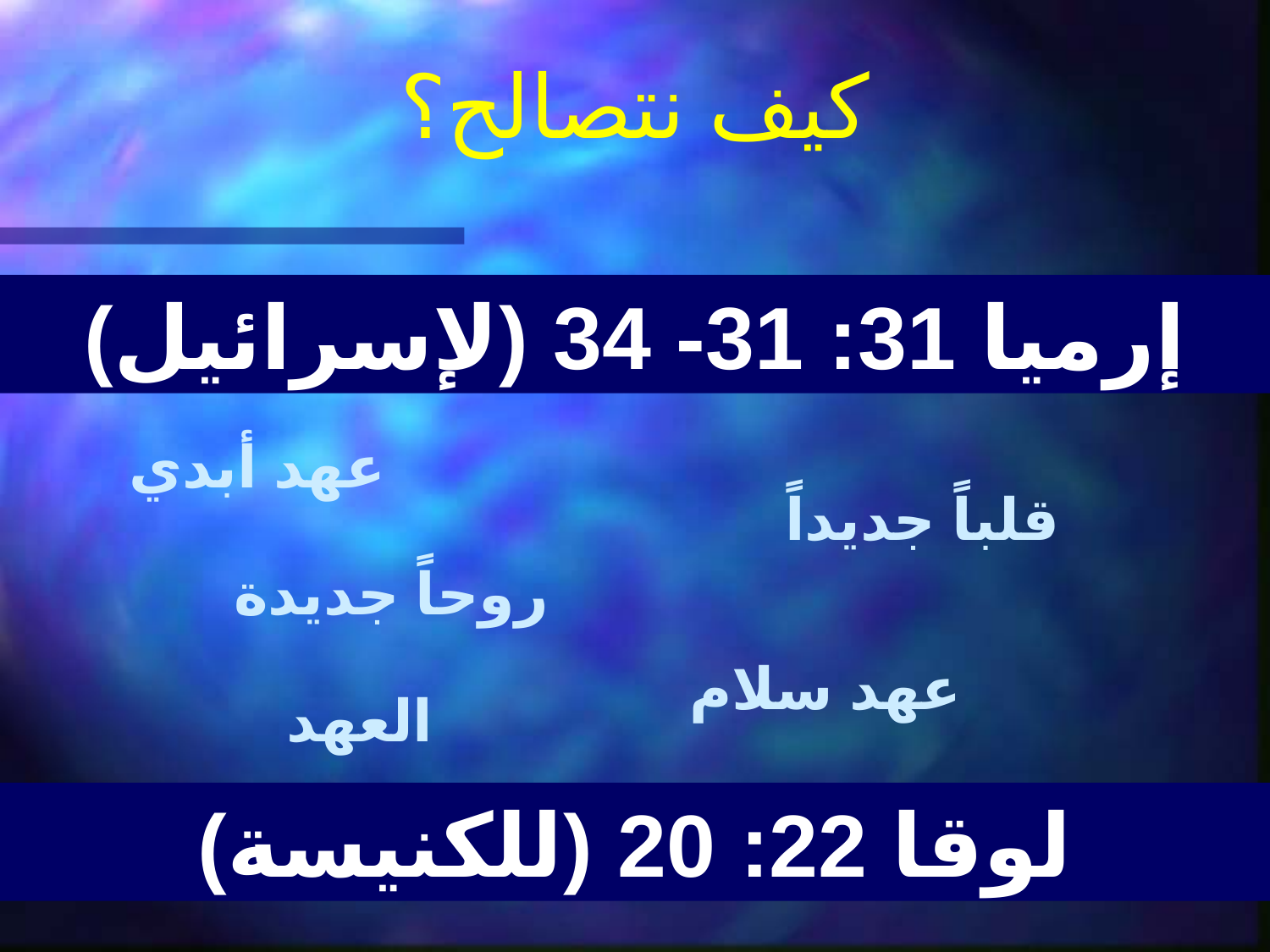

كيف نتصالح؟
إرميا 31: 31- 34 (لإسرائيل)
عهد أبدي
قلباً جديداً
روحاً جديدة
عهد سلام
العهد
لوقا 22: 20 (للكنيسة)